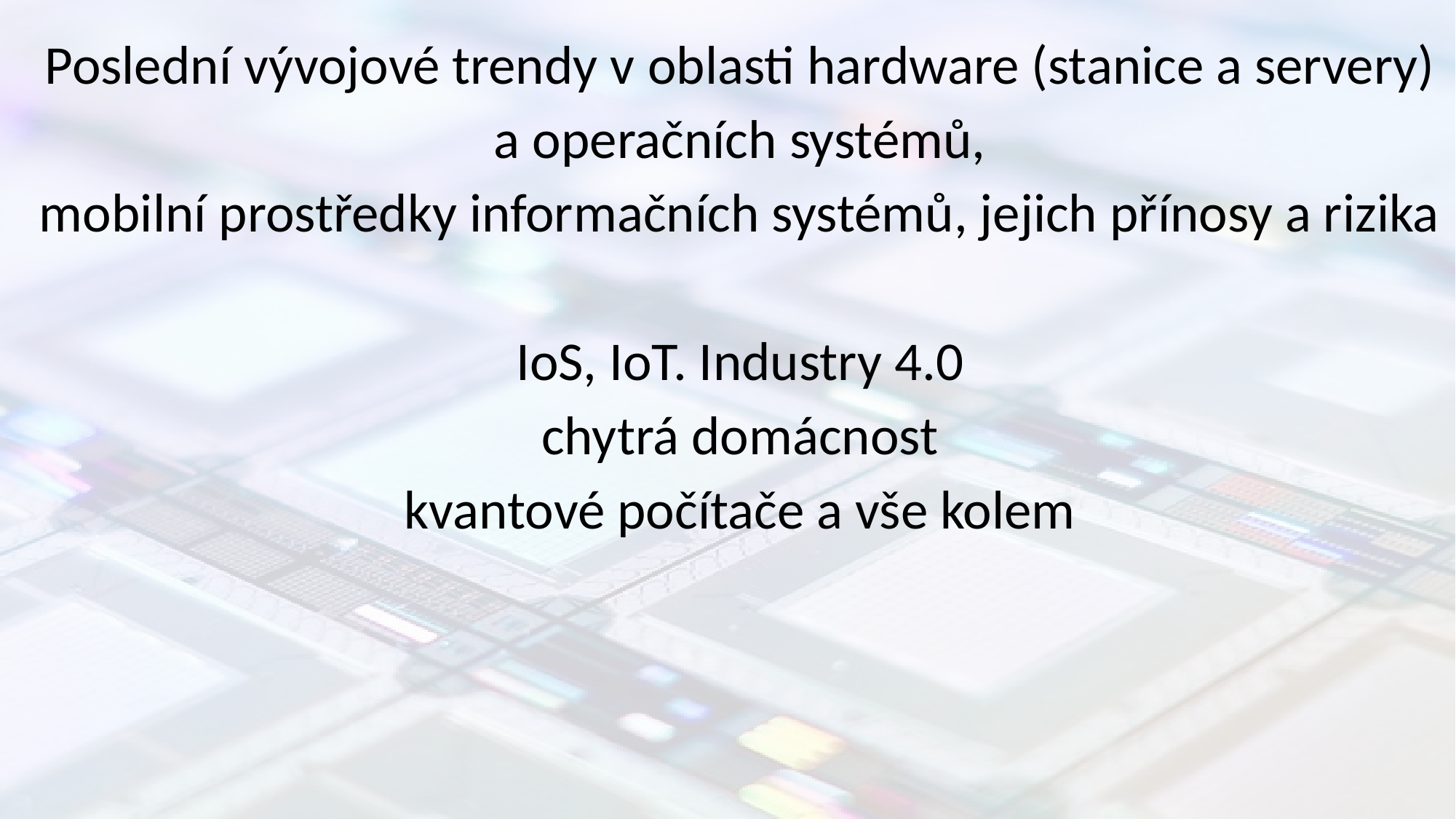

Poslední vývojové trendy v oblasti hardware (stanice a servery)
 a operačních systémů,
mobilní prostředky informačních systémů, jejich přínosy a rizika

IoS, IoT. Industry 4.0
chytrá domácnost
kvantové počítače a vše kolem